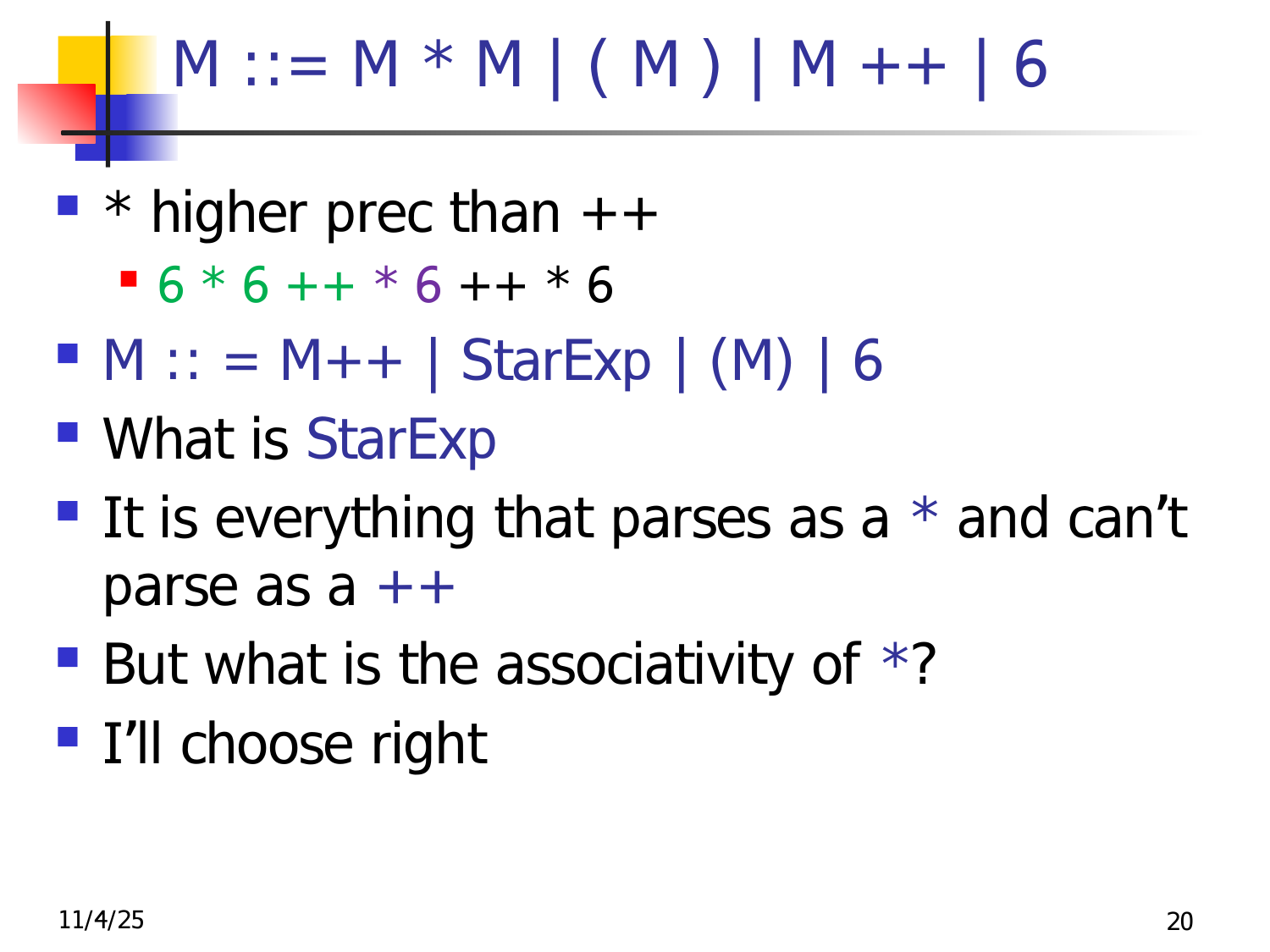

# M ::= M * M | ( M ) | M ++ | 6
* higher prec than ++
6 * 6 ++ * 6 ++ * 6
M :: = M++ | StarExp | (M) | 6
What is StarExp
It is everything that parses as a * and can’t parse as a ++
But what is the associativity of *?
I’ll choose right

11/4/25
20